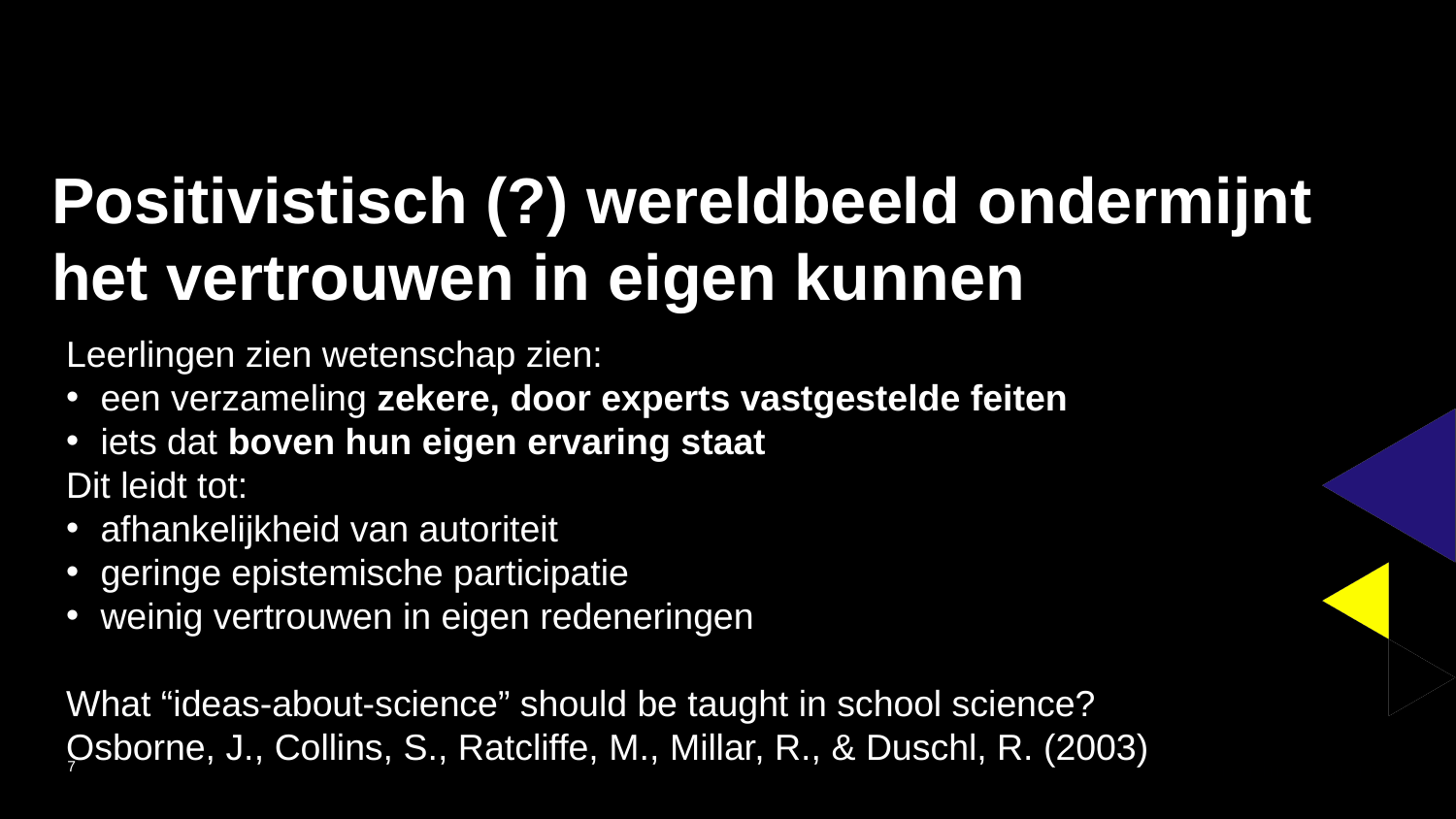

# Positivistisch (?) wereldbeeld ondermijnt het vertrouwen in eigen kunnen
Leerlingen zien wetenschap zien:
een verzameling zekere, door experts vastgestelde feiten
iets dat boven hun eigen ervaring staat
Dit leidt tot:
afhankelijkheid van autoriteit
geringe epistemische participatie
weinig vertrouwen in eigen redeneringen

What “ideas-about-science” should be taught in school science?
Osborne, J., Collins, S., Ratcliffe, M., Millar, R., & Duschl, R. (2003)
7